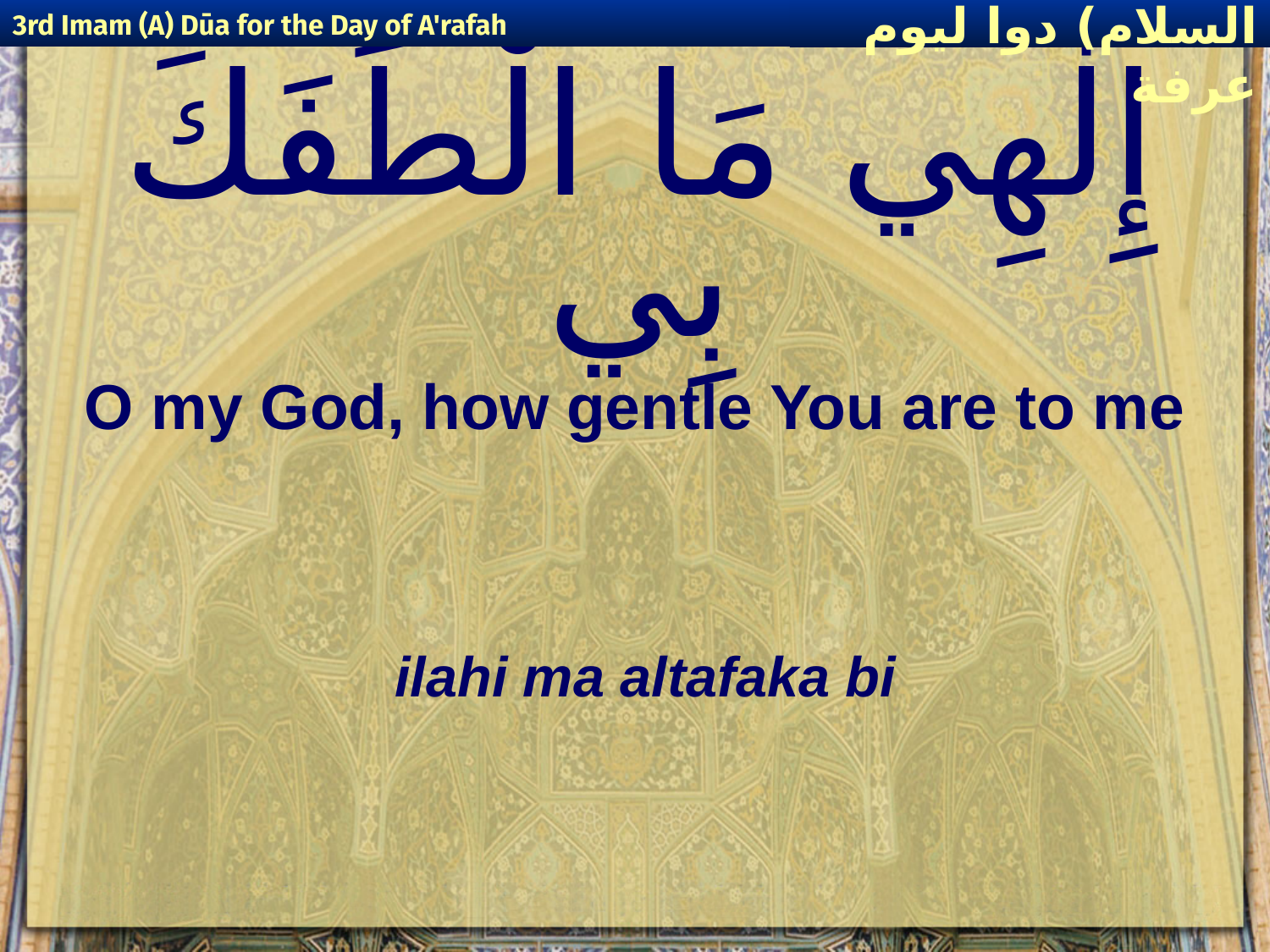

3rd Imam (A) Dūa for the Day of A'rafah
إمام حسين(عليه السلام) دوا ليوم عرفة
# إِلٰهِي مَا الْطَفَكَ بِي
O my God, how gentle You are to me
ilahi ma altafaka bi